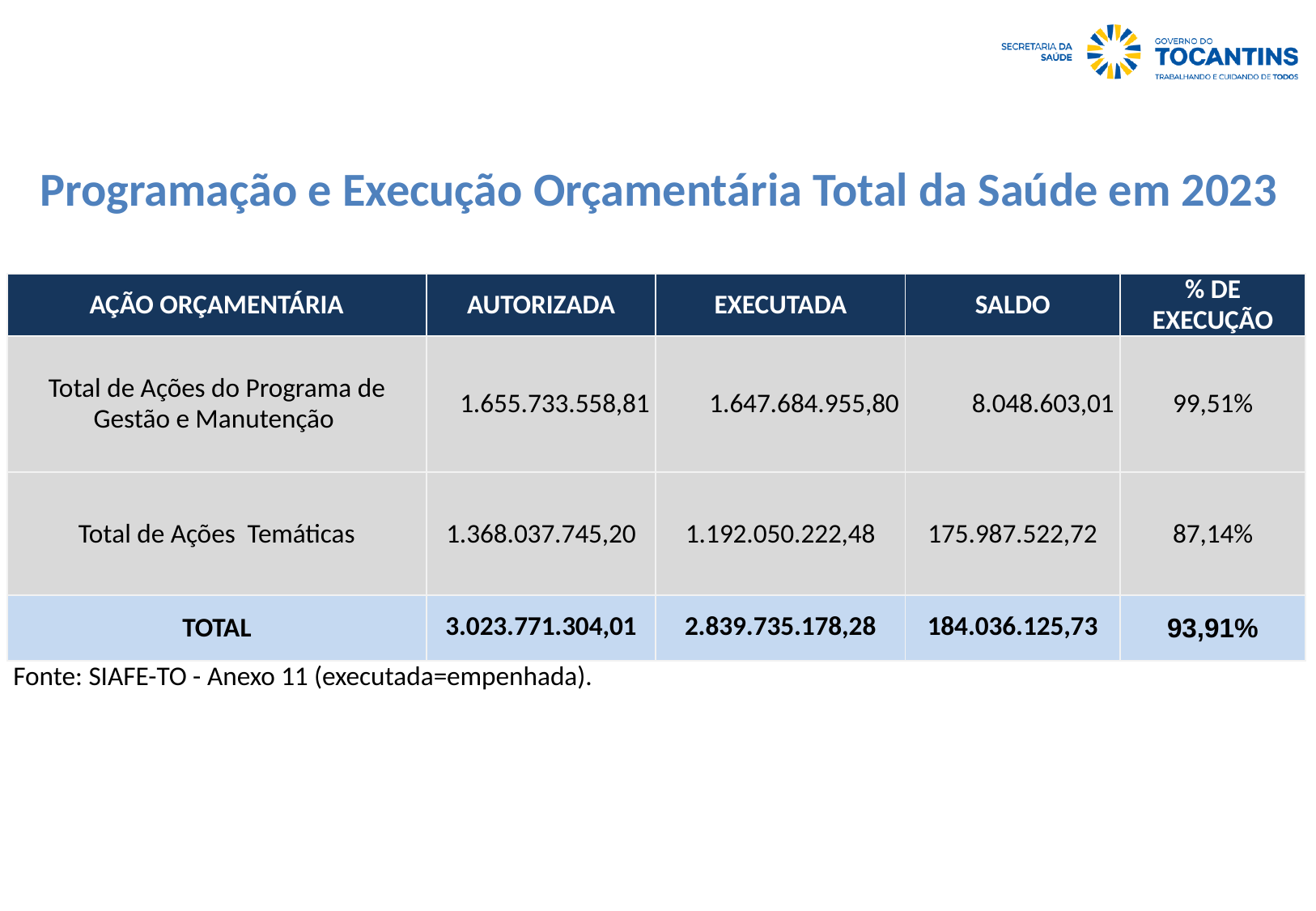

Programação e Execução Orçamentária Total da Saúde em 2023
| AÇÃO ORÇAMENTÁRIA | AUTORIZADA | EXECUTADA | SALDO | % DE EXECUÇÃO |
| --- | --- | --- | --- | --- |
| Total de Ações do Programa de Gestão e Manutenção | 1.655.733.558,81 | 1.647.684.955,80 | 8.048.603,01 | 99,51% |
| Total de Ações Temáticas | 1.368.037.745,20 | 1.192.050.222,48 | 175.987.522,72 | 87,14% |
| TOTAL | 3.023.771.304,01 | 2.839.735.178,28 | 184.036.125,73 | 93,91% |
| Fonte: SIAFE-TO - Anexo 11 (executada=empenhada). |  |  |  |  |